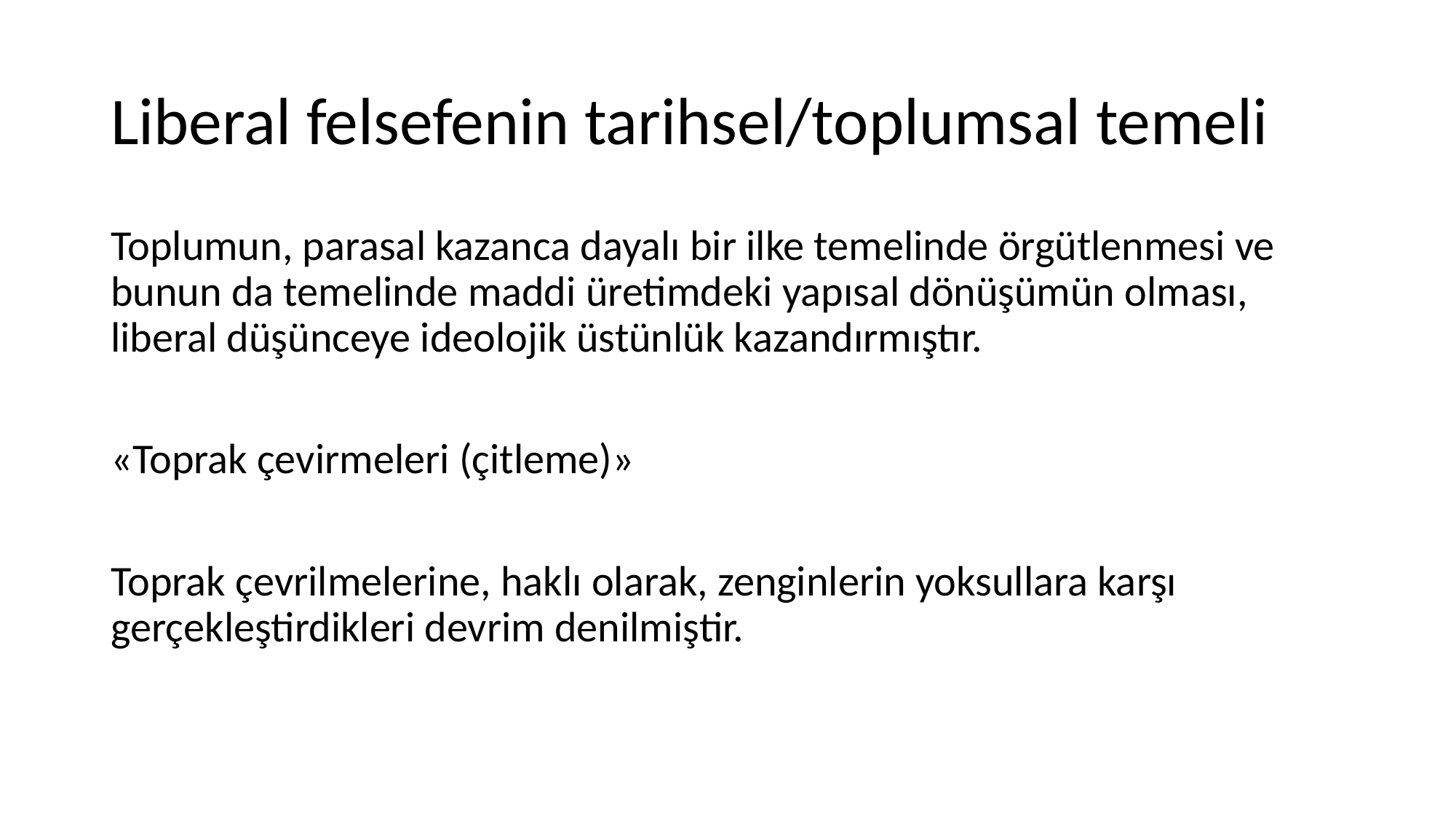

# Liberal felsefenin tarihsel/toplumsal temeli
Toplumun, parasal kazanca dayalı bir ilke temelinde örgütlenmesi ve bunun da temelinde maddi üretimdeki yapısal dönüşümün olması, liberal düşünceye ideolojik üstünlük kazandırmıştır.

«Toprak çevirmeleri (çitleme)»

Toprak çevrilmelerine, haklı olarak, zenginlerin yoksullara karşı gerçekleştirdikleri devrim denilmiştir.